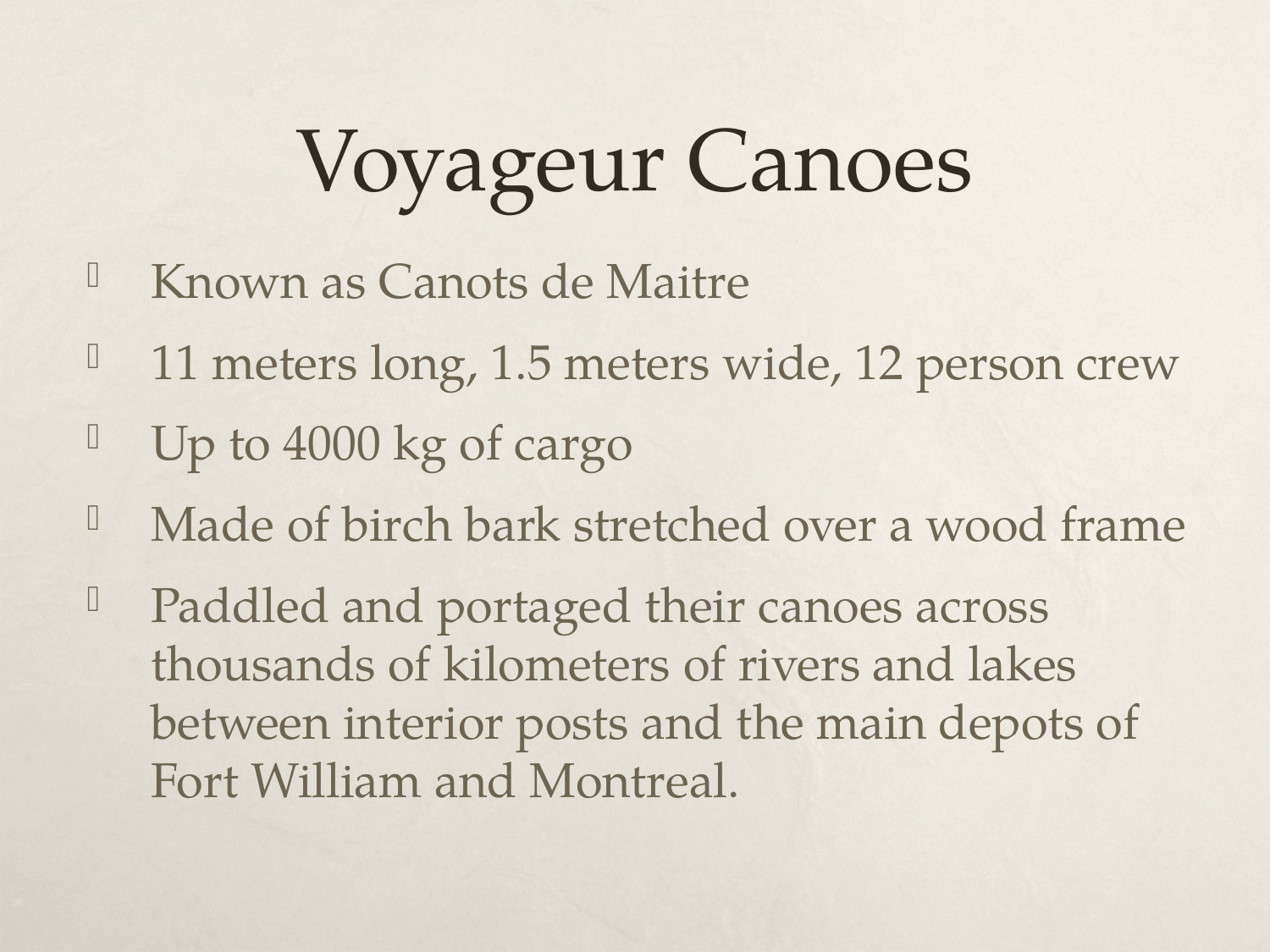

# Voyageur Canoes
Known as Canots de Maitre
11 meters long, 1.5 meters wide, 12 person crew
Up to 4000 kg of cargo
Made of birch bark stretched over a wood frame
Paddled and portaged their canoes across thousands of kilometers of rivers and lakes between interior posts and the main depots of Fort William and Montreal.